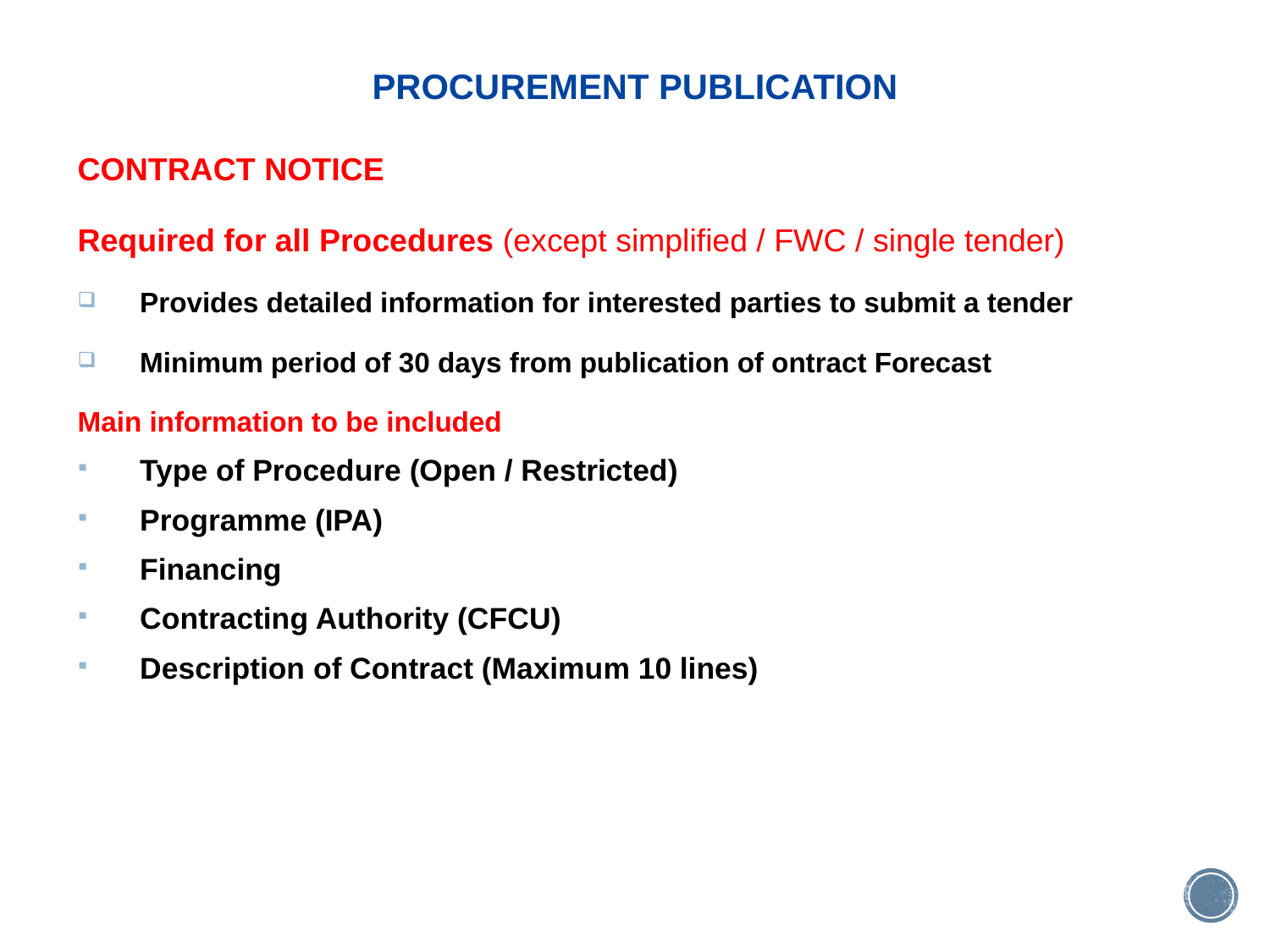

# PROCUREMENT PUBLICATION
CONTRACT NOTICE
Required for all Procedures (except simplified / FWC / single tender)
Provides detailed information for interested parties to submit a tender
Minimum period of 30 days from publication of ontract Forecast
Main information to be included
Type of Procedure (Open / Restricted)
Programme (IPA)
Financing
Contracting Authority (CFCU)
Description of Contract (Maximum 10 lines)